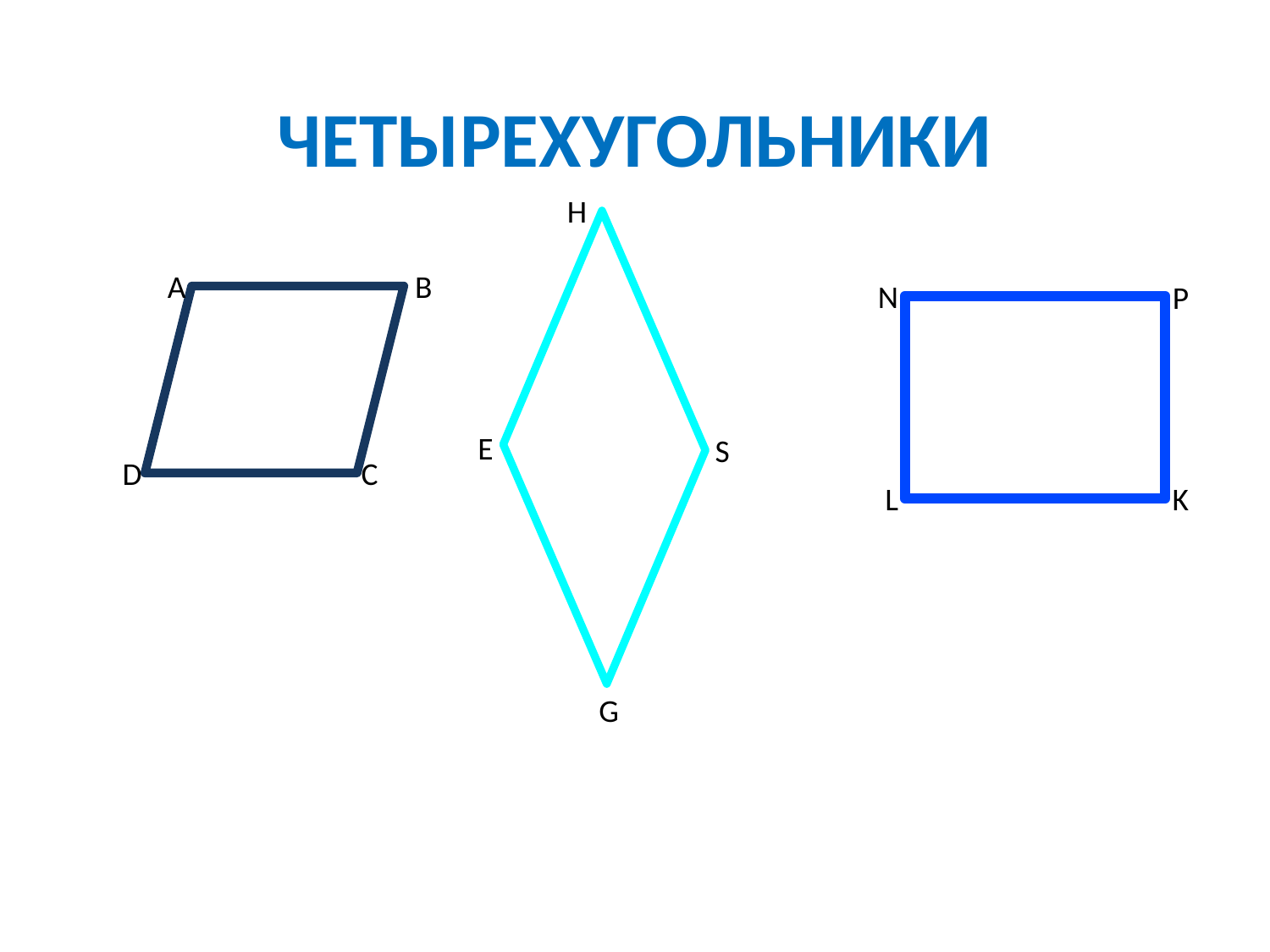

# ЧЕТЫРЕХУГОЛЬНИКИ
 H
А
 В
N
P

Е
 S
D
С
L
K
G